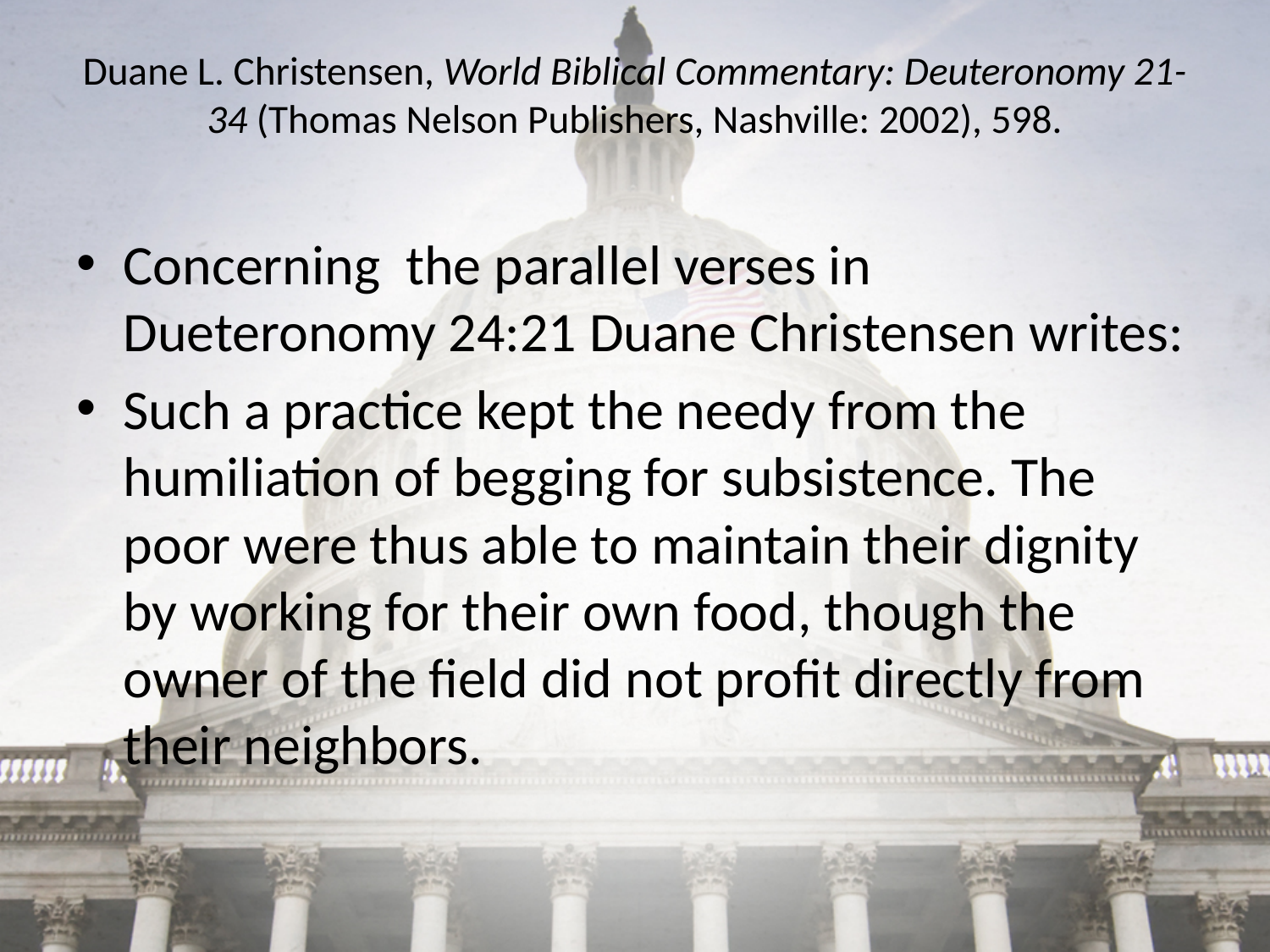

# Duane L. Christensen, World Biblical Commentary: Deuteronomy 21-34 (Thomas Nelson Publishers, Nashville: 2002), 598.
Concerning  the parallel verses in Dueteronomy 24:21 Duane Christensen writes:
Such a practice kept the needy from the humiliation of begging for subsistence. The poor were thus able to maintain their dignity by working for their own food, though the owner of the field did not profit directly from their neighbors.